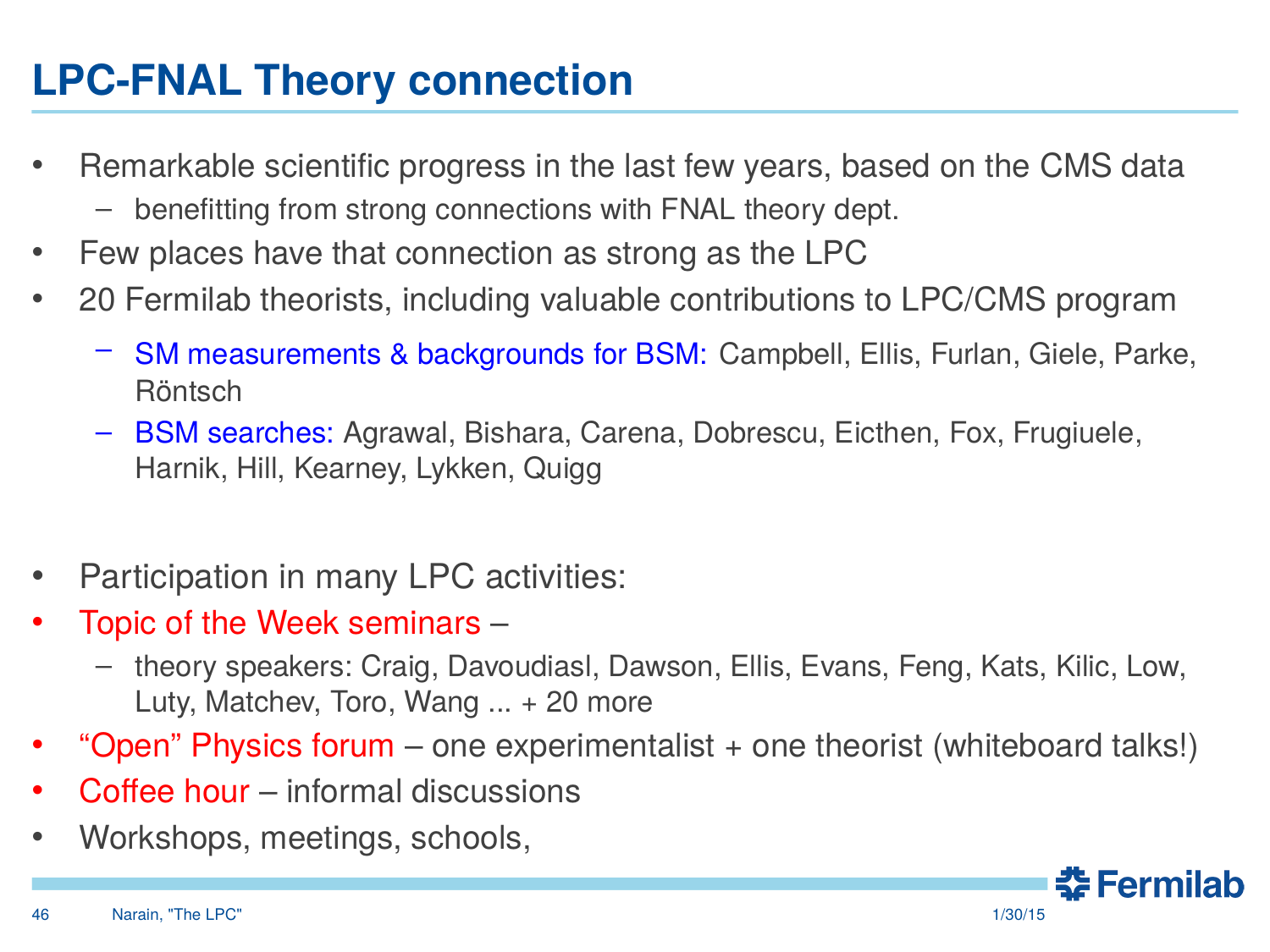

# LPC-FNAL Theory connection
Remarkable scientific progress in the last few years, based on the CMS data
benefitting from strong connections with FNAL theory dept.
Few places have that connection as strong as the LPC
20 Fermilab theorists, including valuable contributions to LPC/CMS program
SM measurements & backgrounds for BSM: Campbell, Ellis, Furlan, Giele, Parke, Röntsch
BSM searches: Agrawal, Bishara, Carena, Dobrescu, Eicthen, Fox, Frugiuele, Harnik, Hill, Kearney, Lykken, Quigg

Participation in many LPC activities:
Topic of the Week seminars –
theory speakers: Craig, Davoudiasl, Dawson, Ellis, Evans, Feng, Kats, Kilic, Low, Luty, Matchev, Toro, Wang ... + 20 more
“Open” Physics forum – one experimentalist + one theorist (whiteboard talks!)
Coffee hour – informal discussions
Workshops, meetings, schools,
46
Narain, "The LPC"
1/30/15